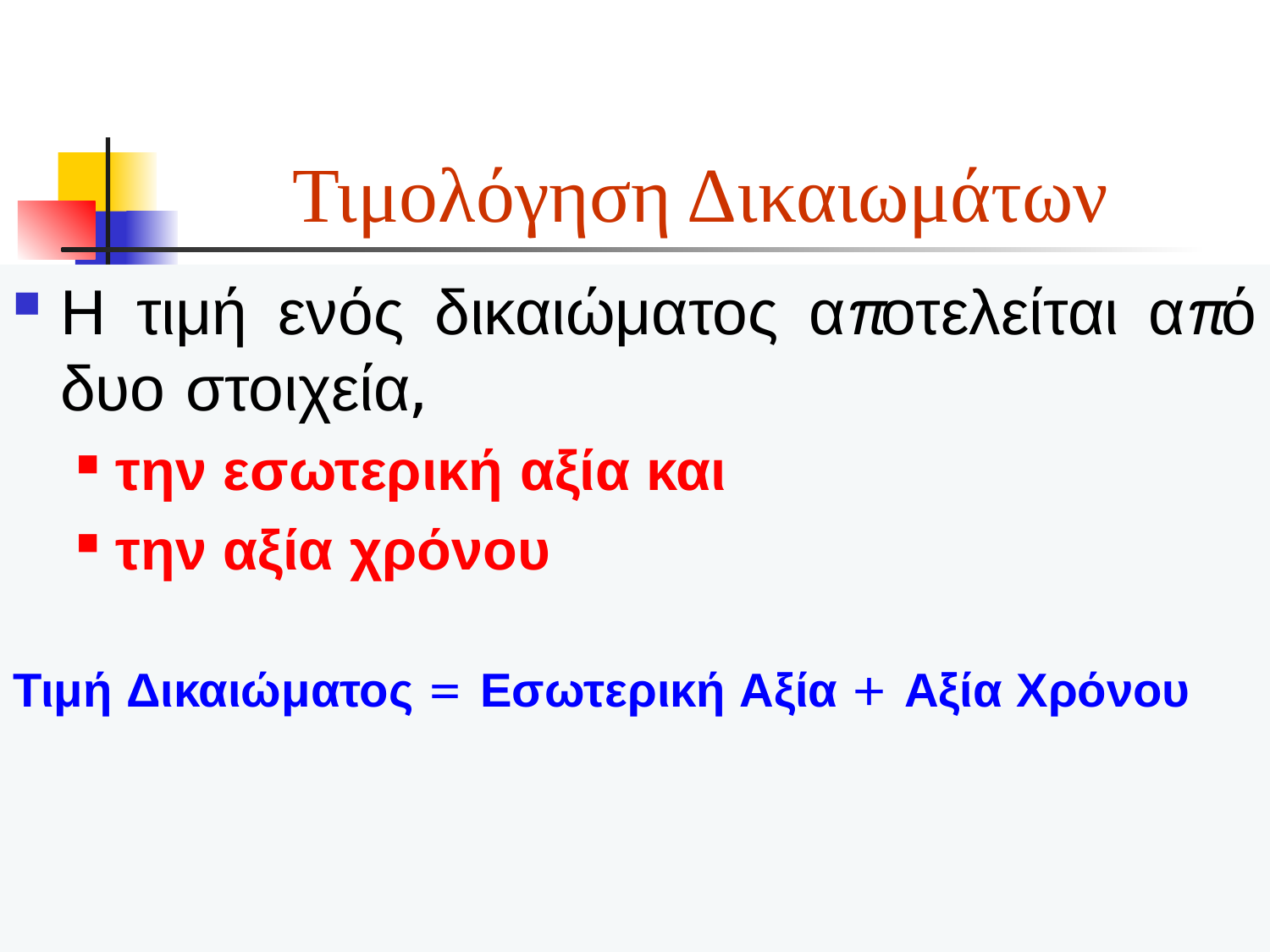

# Τιμολόγηση Δικαιωμάτων
Η τιμή ενός δικαιώματος αποτελείται από δυο στοιχεία,
την εσωτερική αξία και
την αξία χρόνου

Τιμή Δικαιώματος = Εσωτερική Αξία + Αξία Χρόνου
26